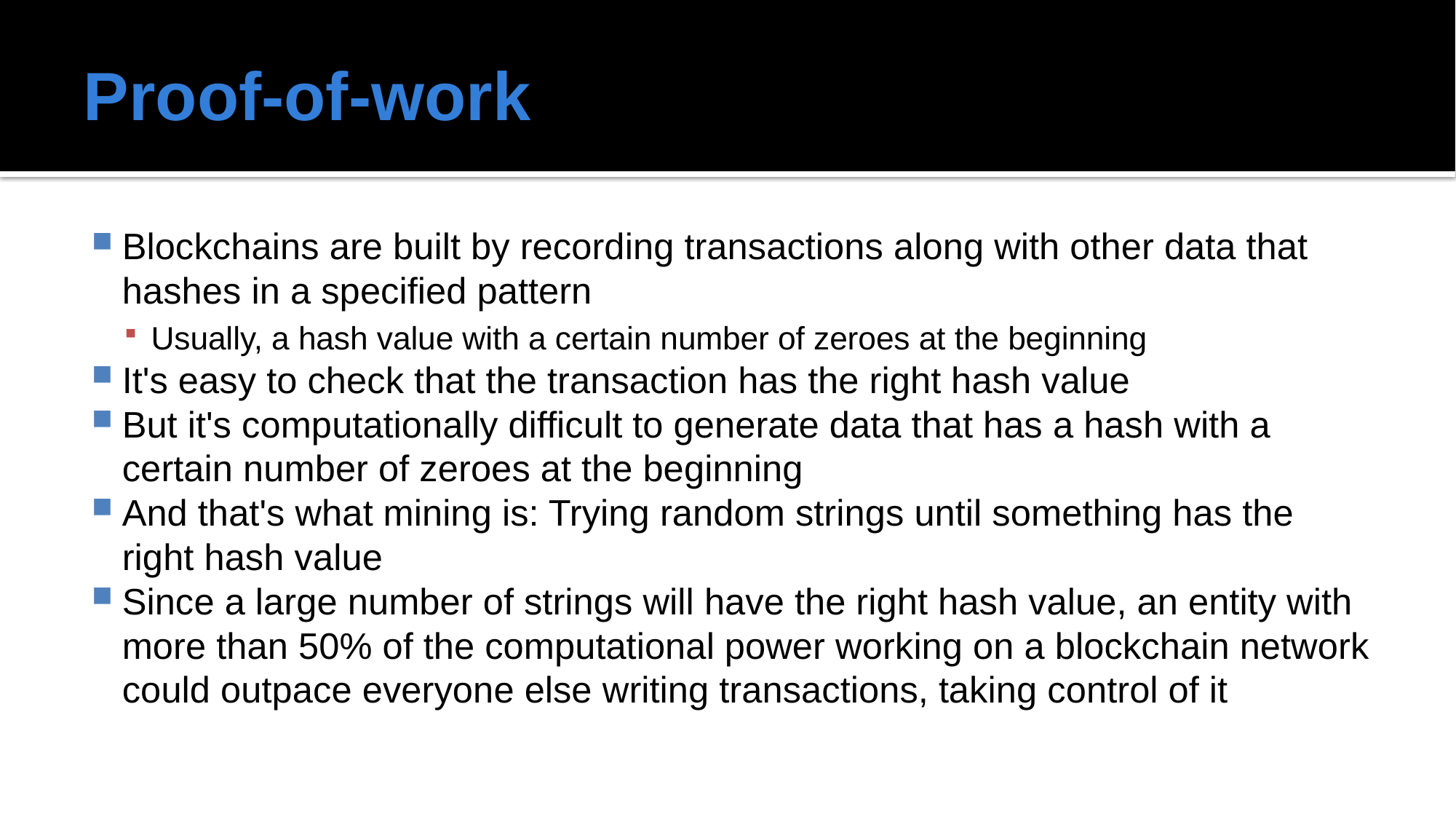

# Proof-of-work
Blockchains are built by recording transactions along with other data that hashes in a specified pattern
Usually, a hash value with a certain number of zeroes at the beginning
It's easy to check that the transaction has the right hash value
But it's computationally difficult to generate data that has a hash with a certain number of zeroes at the beginning
And that's what mining is: Trying random strings until something has the right hash value
Since a large number of strings will have the right hash value, an entity with more than 50% of the computational power working on a blockchain network could outpace everyone else writing transactions, taking control of it